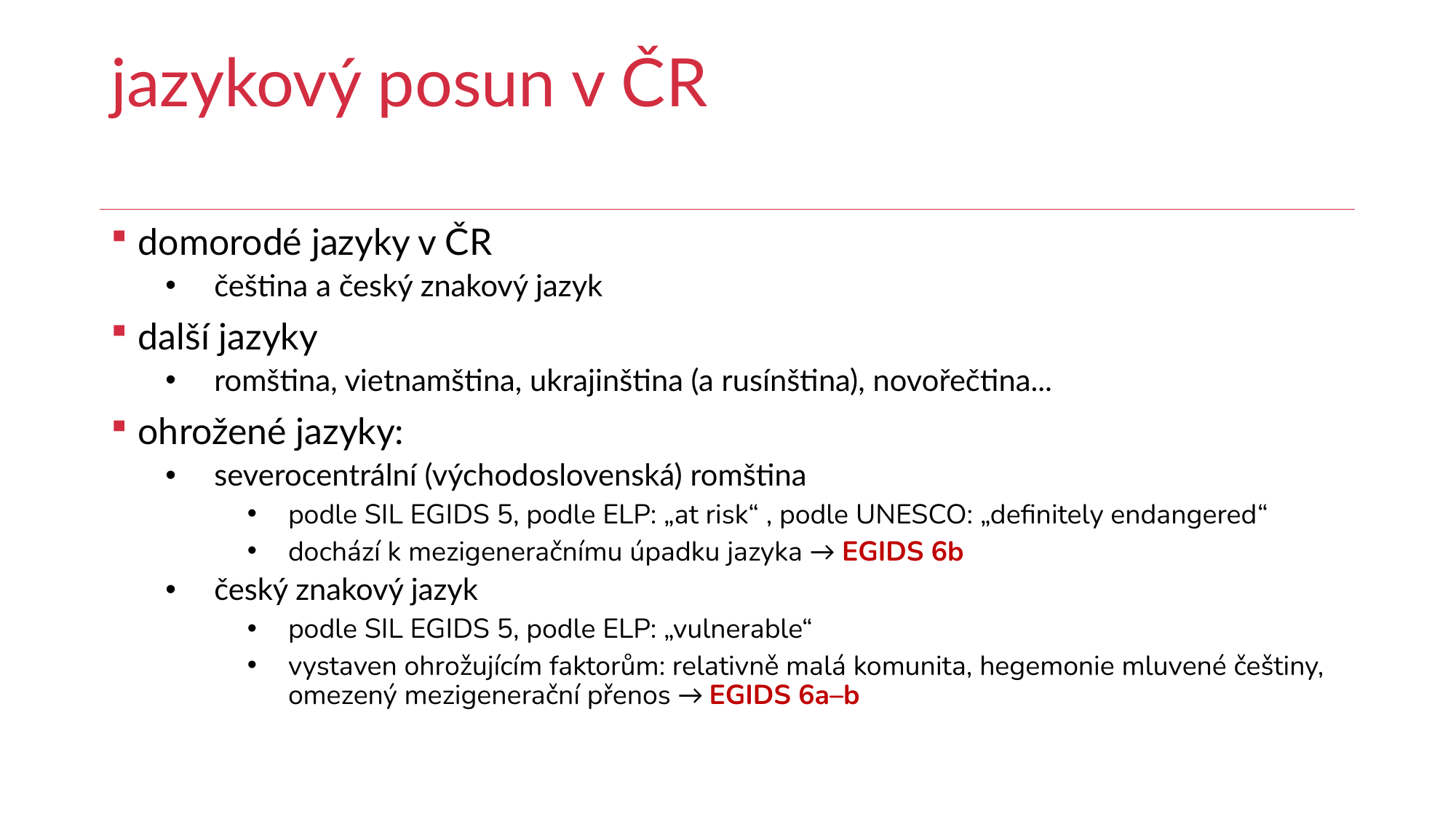

# jazykový posun v ČR
domorodé jazyky v ČR
 čeština a český znakový jazyk
další jazyky
 romština, vietnamština, ukrajinština (a rusínština), novořečtina...
ohrožené jazyky:
 severocentrální (východoslovenská) romština
podle SIL EGIDS 5, podle ELP: „at risk“ , podle UNESCO: „definitely endangered“
dochází k mezigeneračnímu úpadku jazyka → EGIDS 6b
 český znakový jazyk
podle SIL EGIDS 5, podle ELP: „vulnerable“
vystaven ohrožujícím faktorům: relativně malá komunita, hegemonie mluvené češtiny, omezený mezigenerační přenos → EGIDS 6a–b